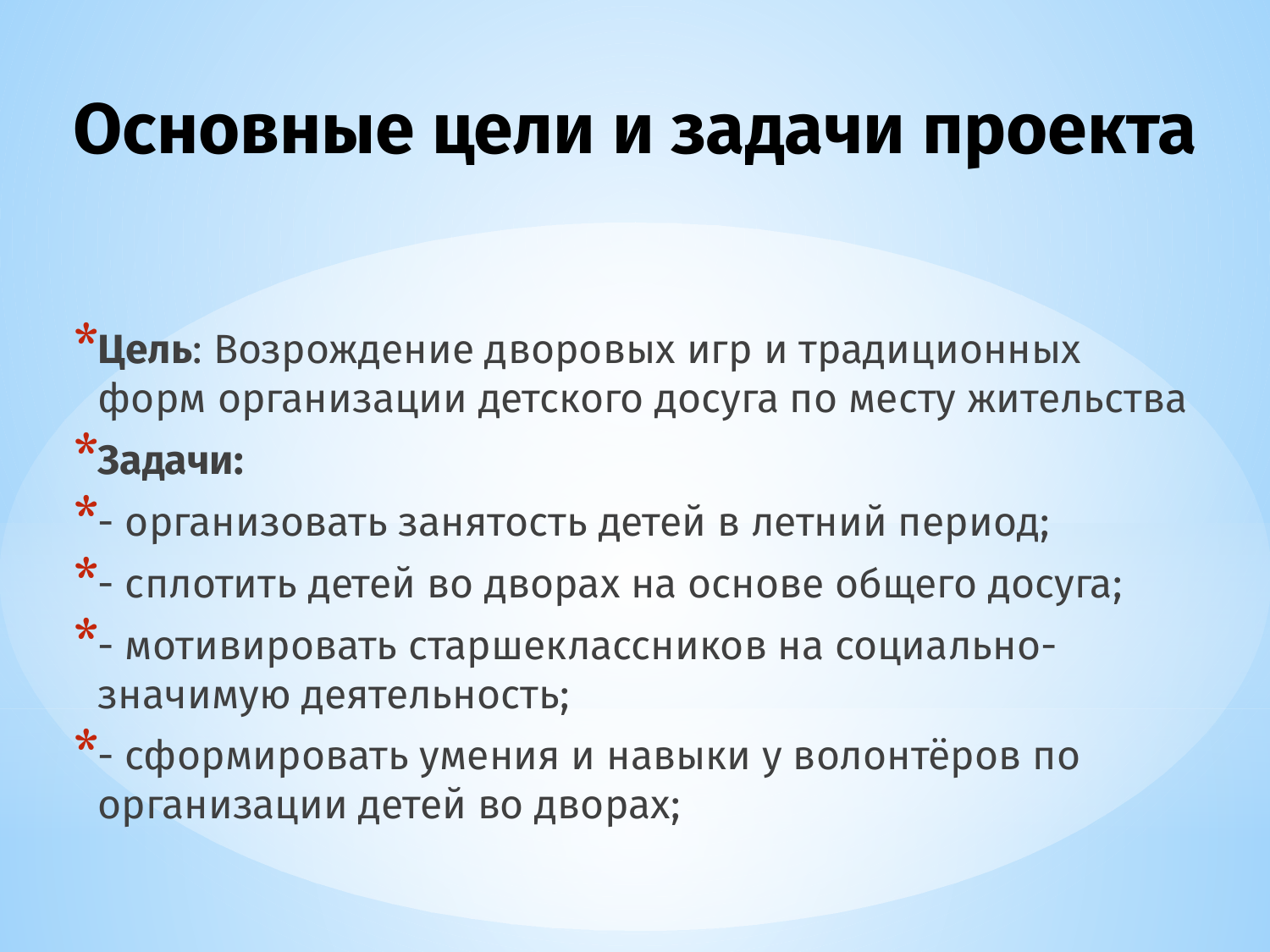

# Основные цели и задачи проекта
Цель: Возрождение дворовых игр и традиционных форм организации детского досуга по месту жительства
Задачи:
- организовать занятость детей в летний период;
- сплотить детей во дворах на основе общего досуга;
- мотивировать старшеклассников на социально-значимую деятельность;
- сформировать умения и навыки у волонтёров по организации детей во дворах;